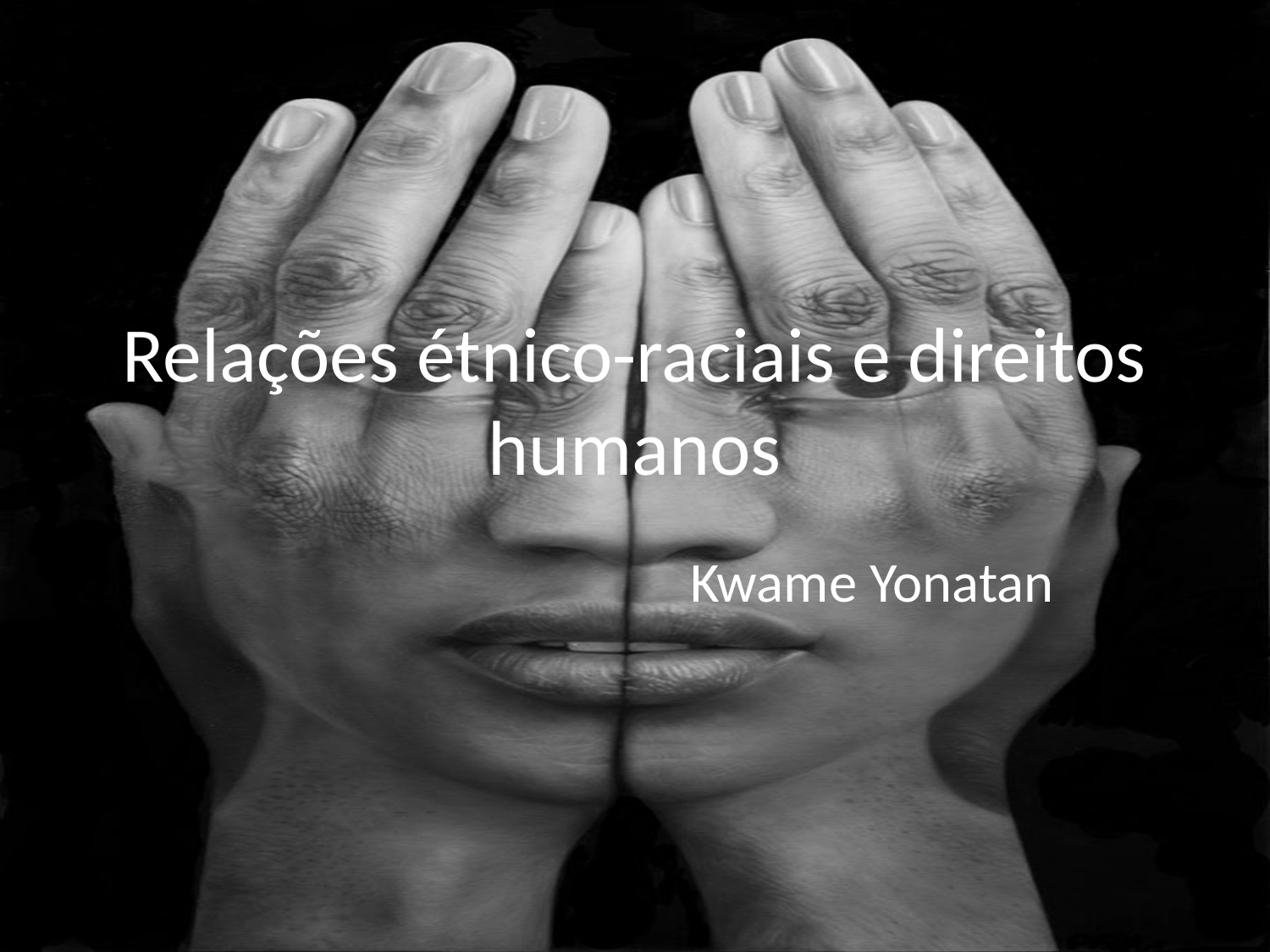

# Relações étnico-raciais e direitos humanos
Kwame Yonatan